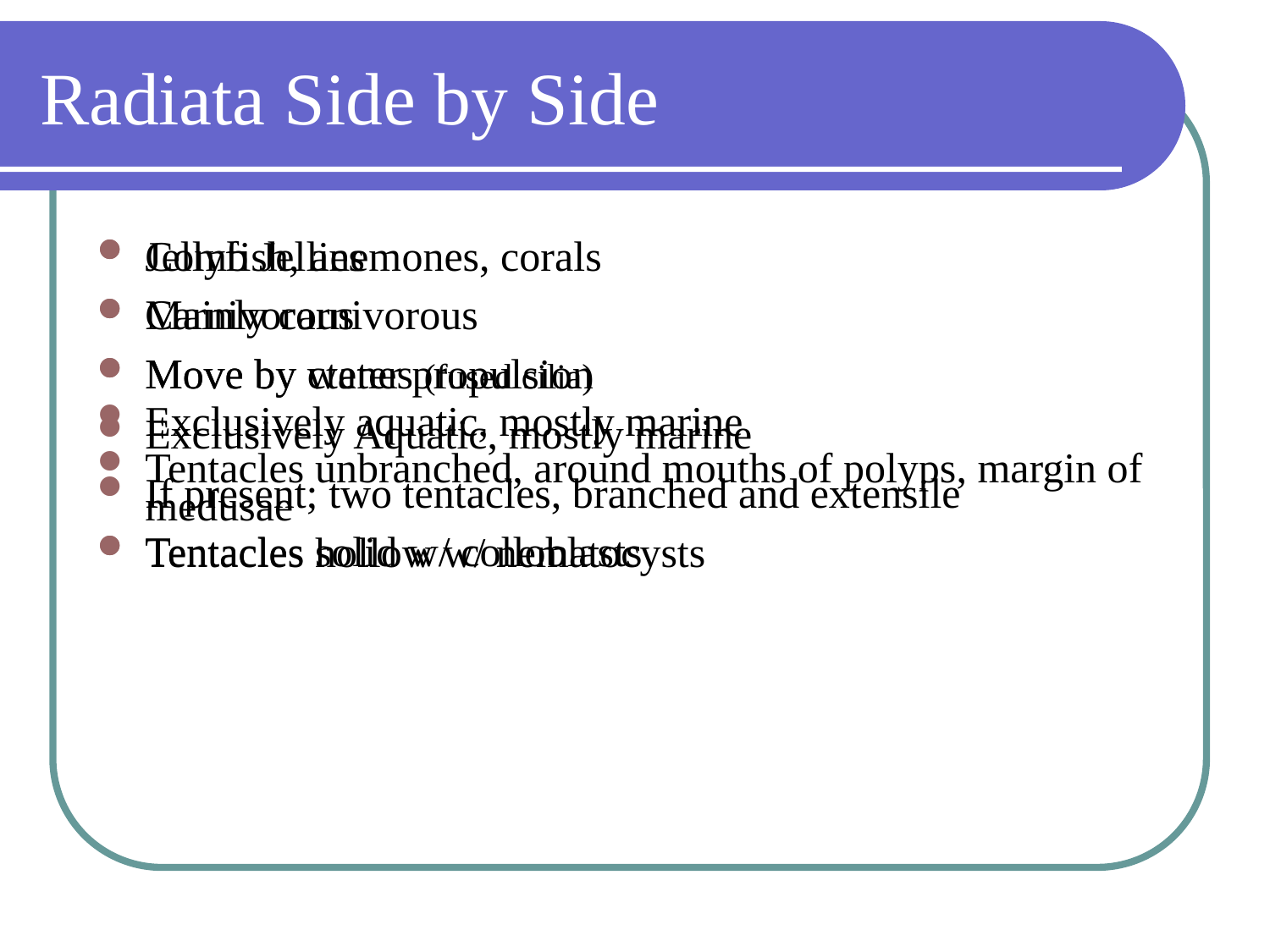

# Radiata Side by Side
Jellyfish, anemones, corals
Mainly carnivorous
Move by water propulsion
Exclusively aquatic, mostly marine
Tentacles unbranched, around mouths of polyps, margin of medusae
Tentacles hollow w/ nematocysts

Comb Jellies
Carnivorous
Move by ctenes (fused cilia)
Exclusively Aquatic, mostly marine
If present; two tentacles, branched and extensile
Tentacles solid w/ colloblasts